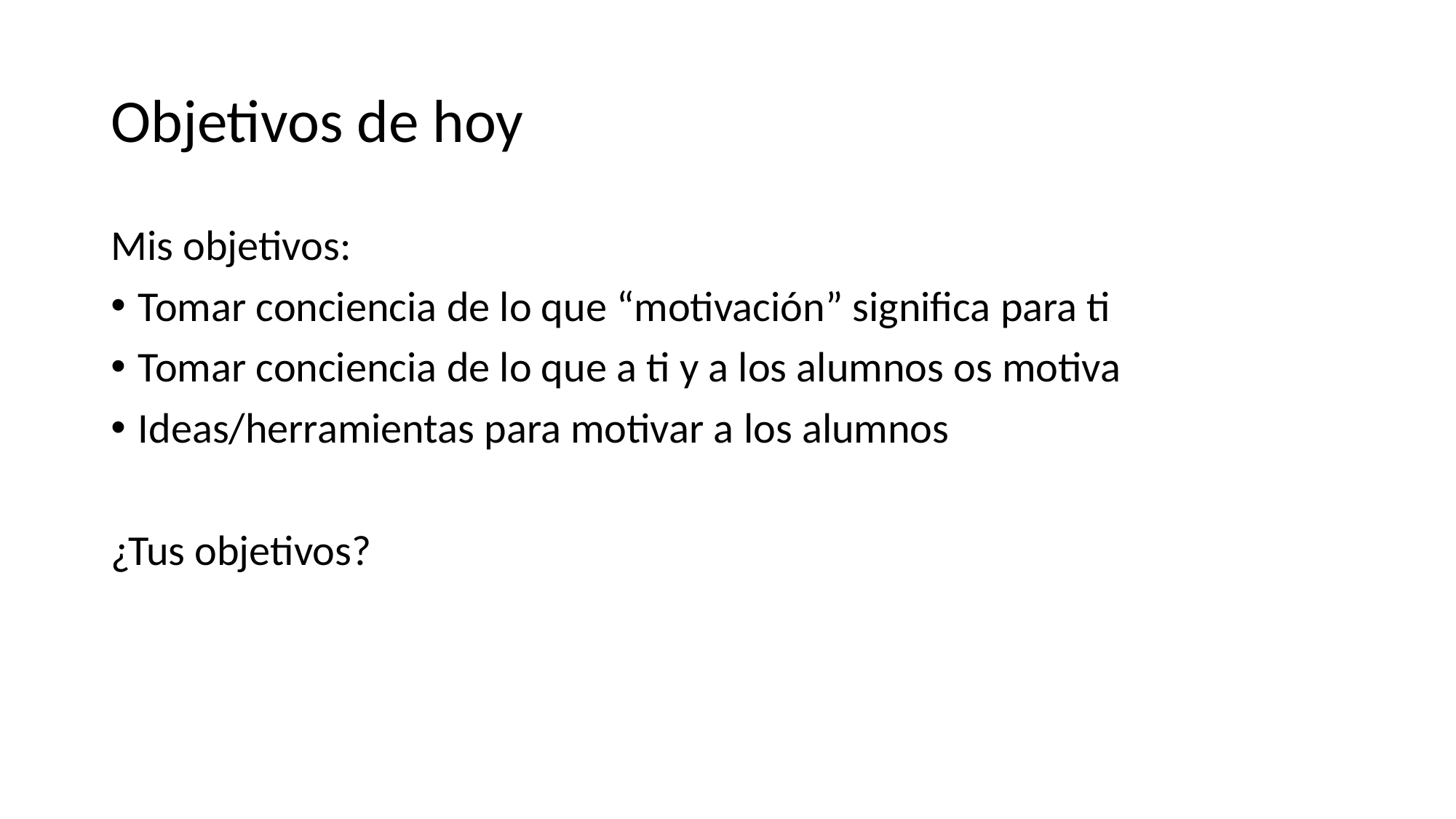

# Objetivos de hoy
Mis objetivos:
Tomar conciencia de lo que “motivación” significa para ti
Tomar conciencia de lo que a ti y a los alumnos os motiva
Ideas/herramientas para motivar a los alumnos

¿Tus objetivos?